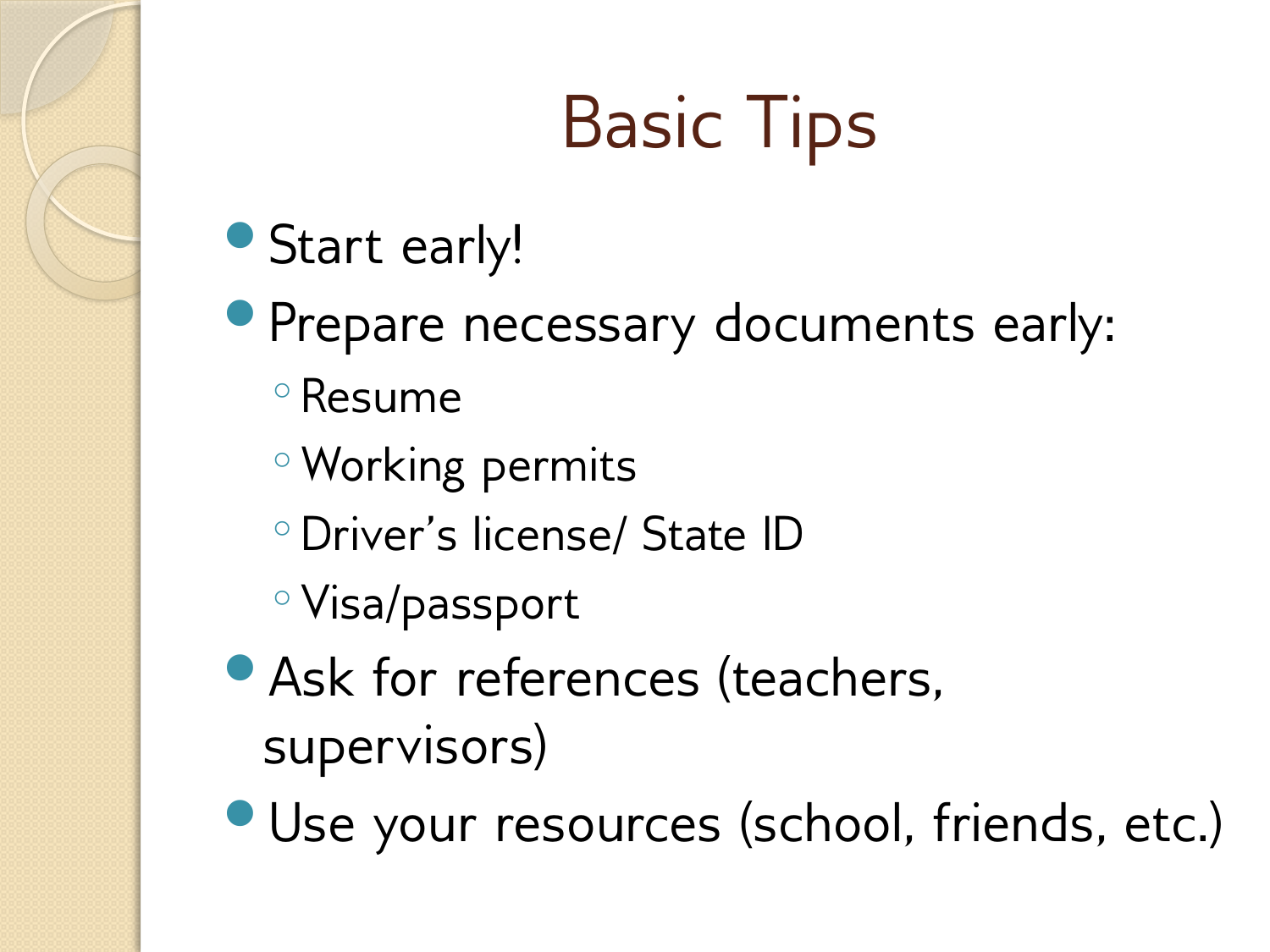

# Basic Tips
Start early!
Prepare necessary documents early:
Resume
Working permits
Driver’s license/ State ID
Visa/passport
Ask for references (teachers, supervisors)
Use your resources (school, friends, etc.)